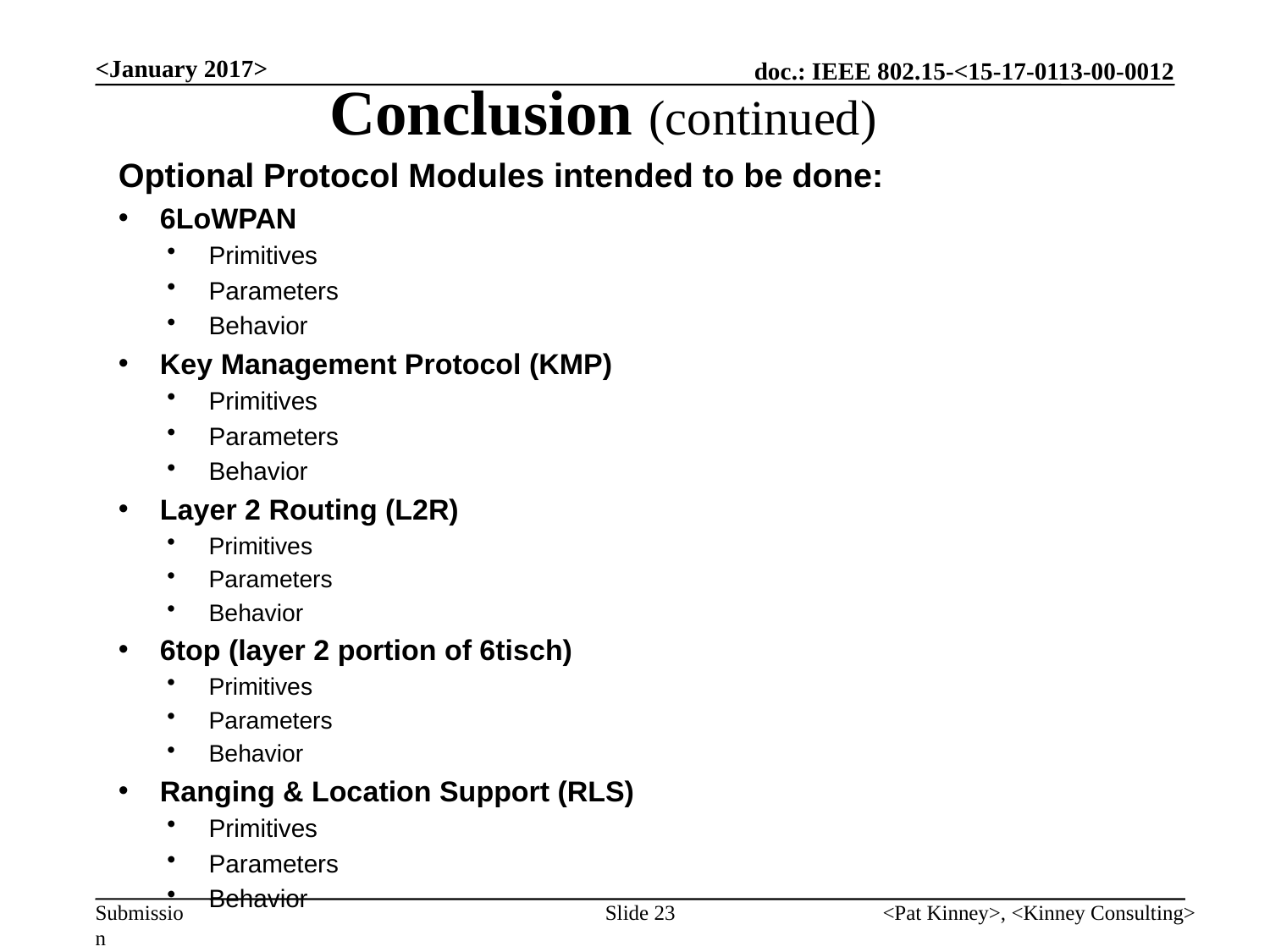

# Conclusion (continued)
<January 2017>
Optional Protocol Modules intended to be done:
6LoWPAN
Primitives
Parameters
Behavior
Key Management Protocol (KMP)
Primitives
Parameters
Behavior
Layer 2 Routing (L2R)
Primitives
Parameters
Behavior
6top (layer 2 portion of 6tisch)
Primitives
Parameters
Behavior
Ranging & Location Support (RLS)
Primitives
Parameters
Behavior
Slide 23
<Pat Kinney>, <Kinney Consulting>